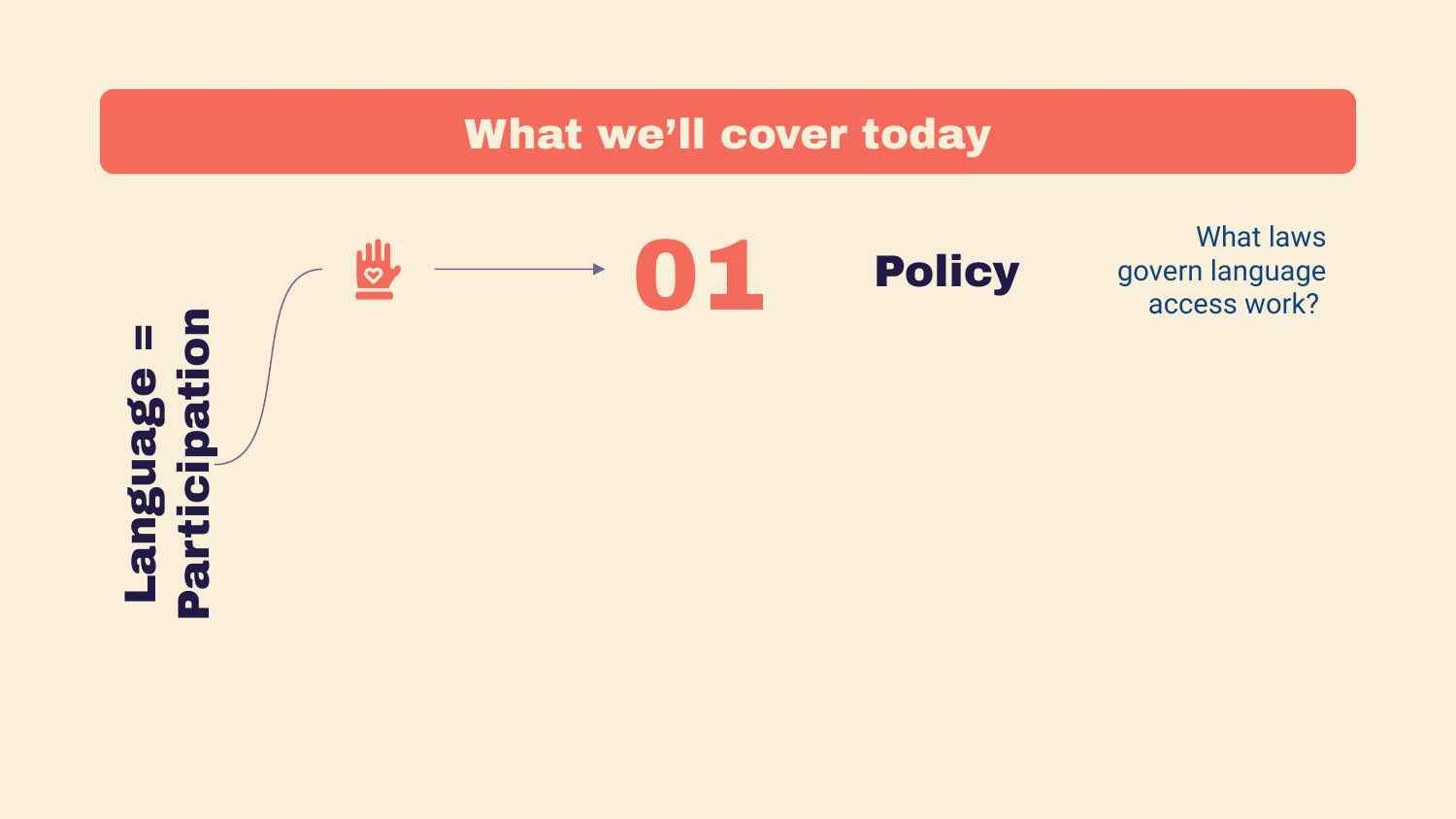

# What we’ll cover today

What laws govern language access work?
01
Policy

Language = Participation